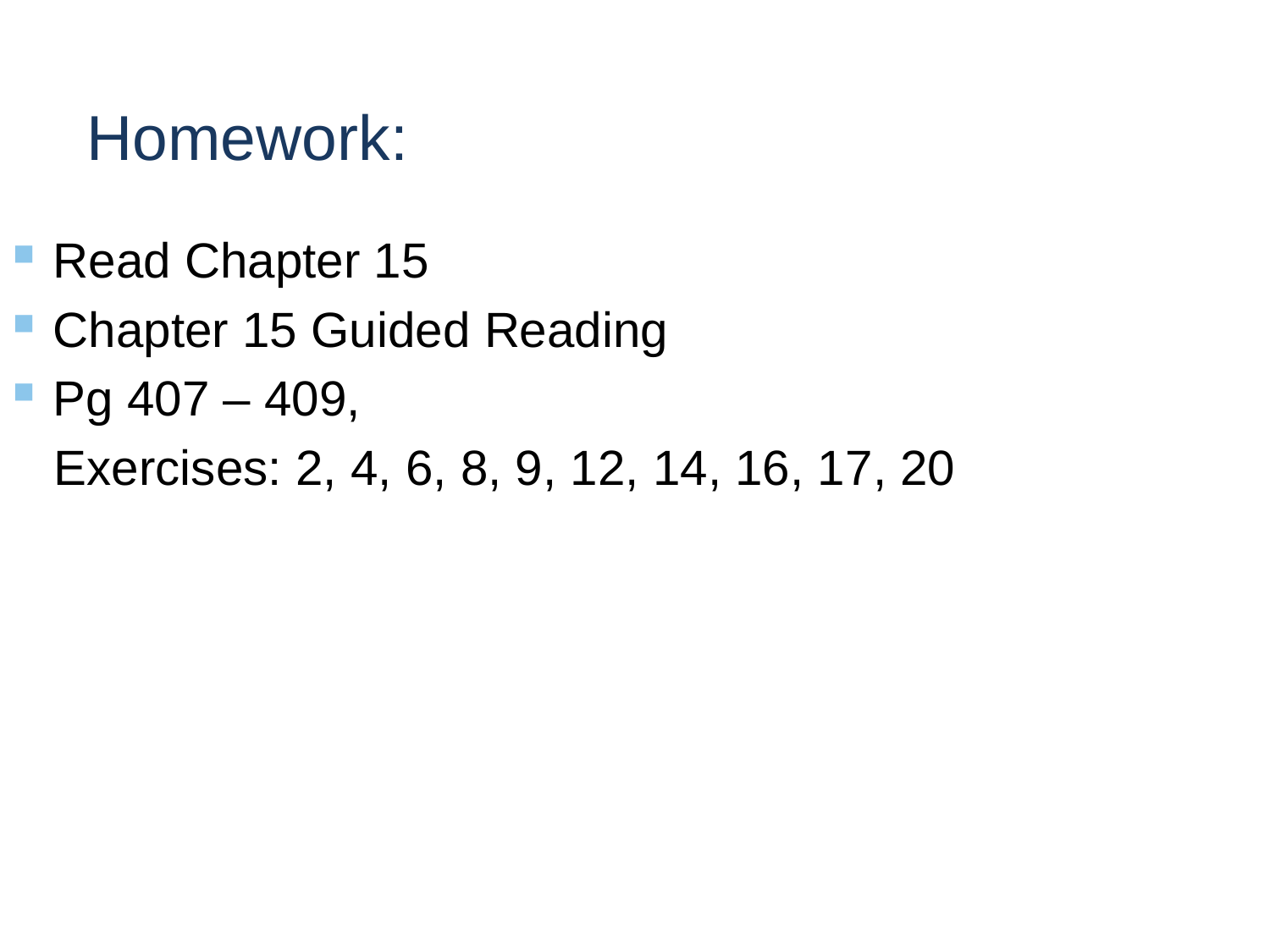

# Homework:
Read Chapter 15
Chapter 15 Guided Reading
Pg 407 – 409,
   Exercises: 2, 4, 6, 8, 9, 12, 14, 16, 17, 20